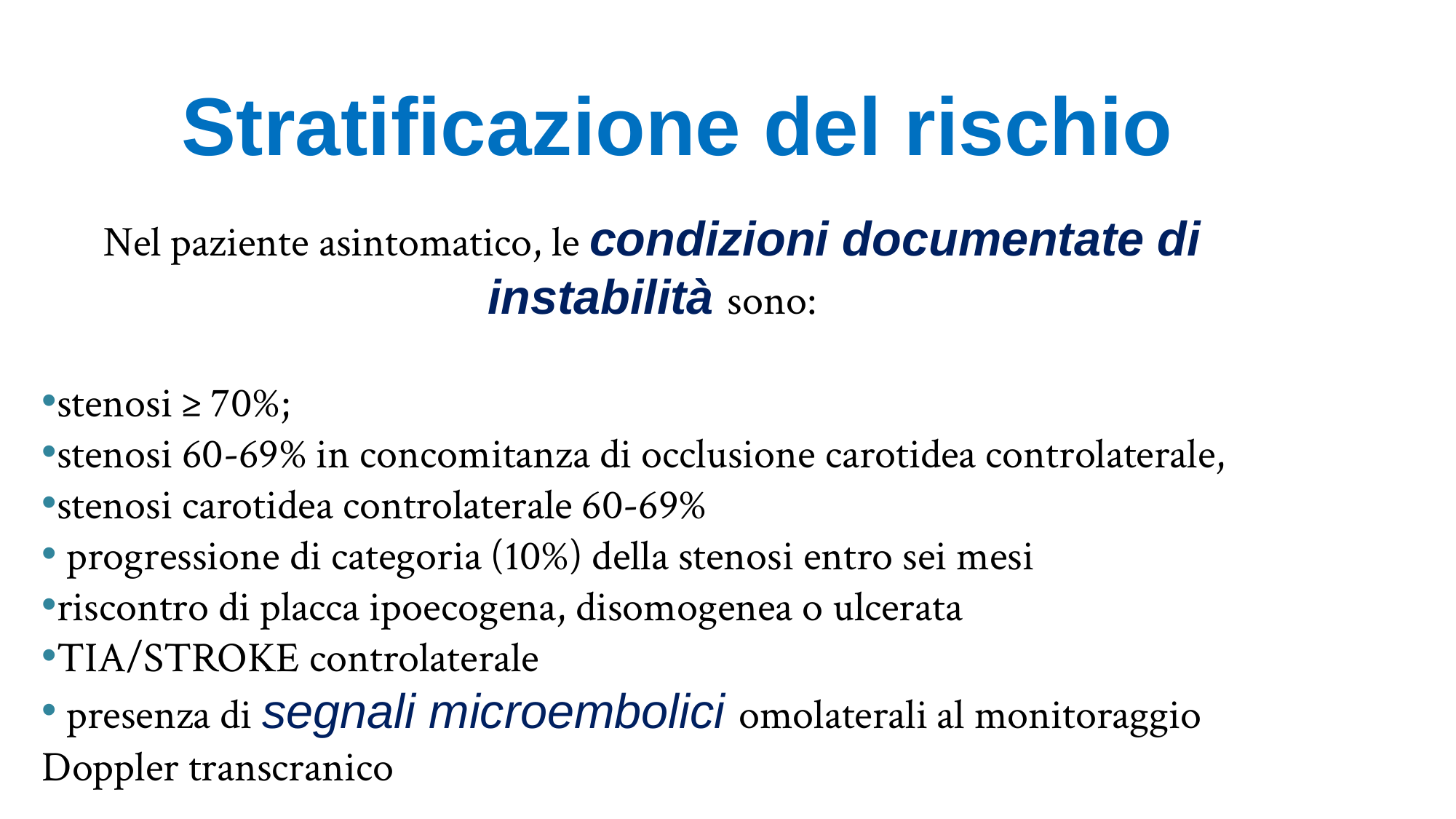

# Stratificazione del rischio
Nel paziente asintomatico, le condizioni documentate di instabilità sono:

stenosi ≥ 70%;
stenosi 60-69% in concomitanza di occlusione carotidea controlaterale,
stenosi carotidea controlaterale 60-69%
 progressione di categoria (10%) della stenosi entro sei mesi
riscontro di placca ipoecogena, disomogenea o ulcerata
TIA/STROKE controlaterale
 presenza di segnali microembolici omolaterali al monitoraggio Doppler transcranico